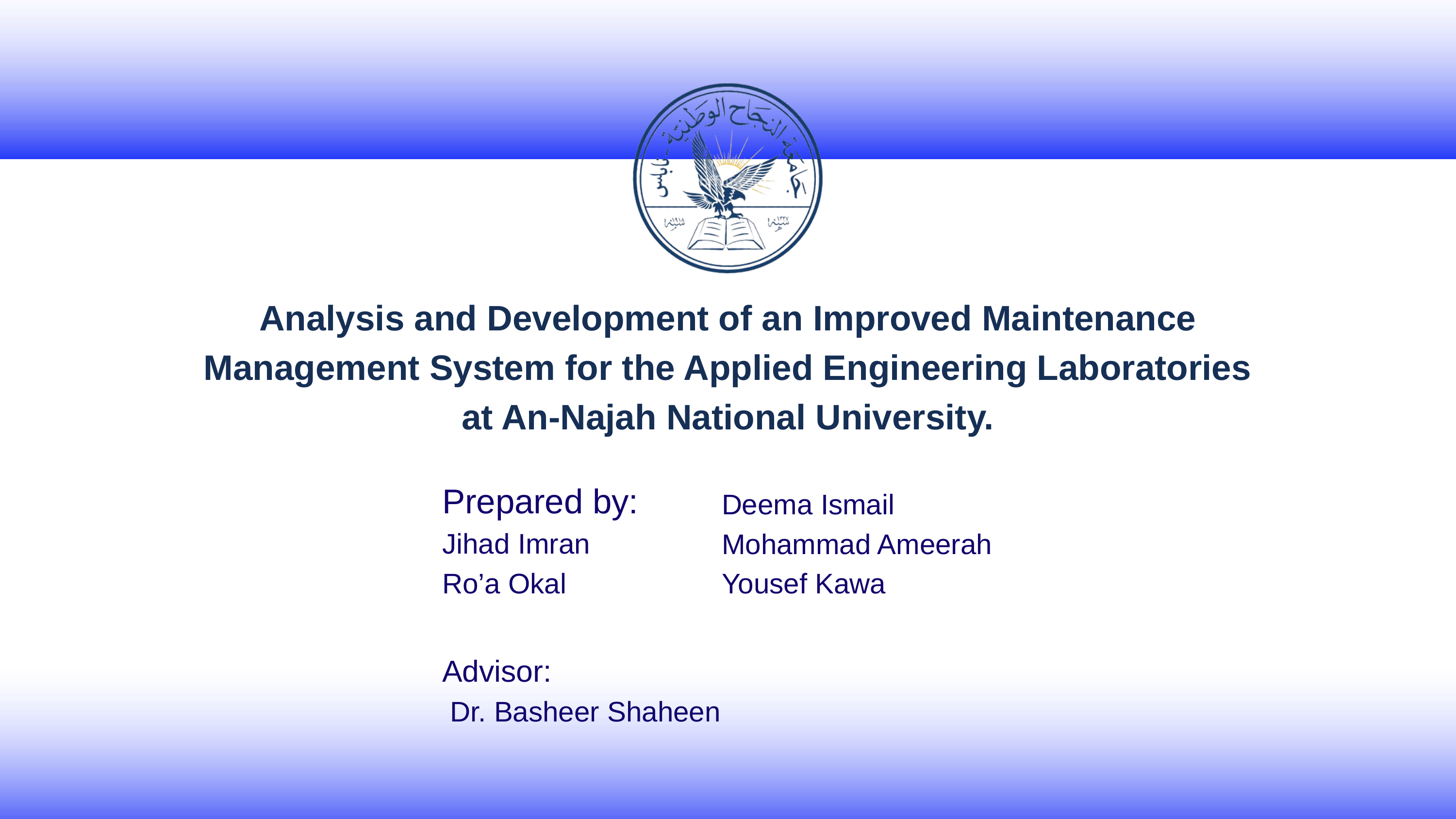

Analysis and Development of an Improved Maintenance Management System for the Applied Engineering Laboratories at An-Najah National University.
Prepared by:
Deema Ismail
Mohammad Ameerah
Yousef Kawa
Jihad Imran
Ro’a Okal

Advisor:
 Dr. Basheer Shaheen